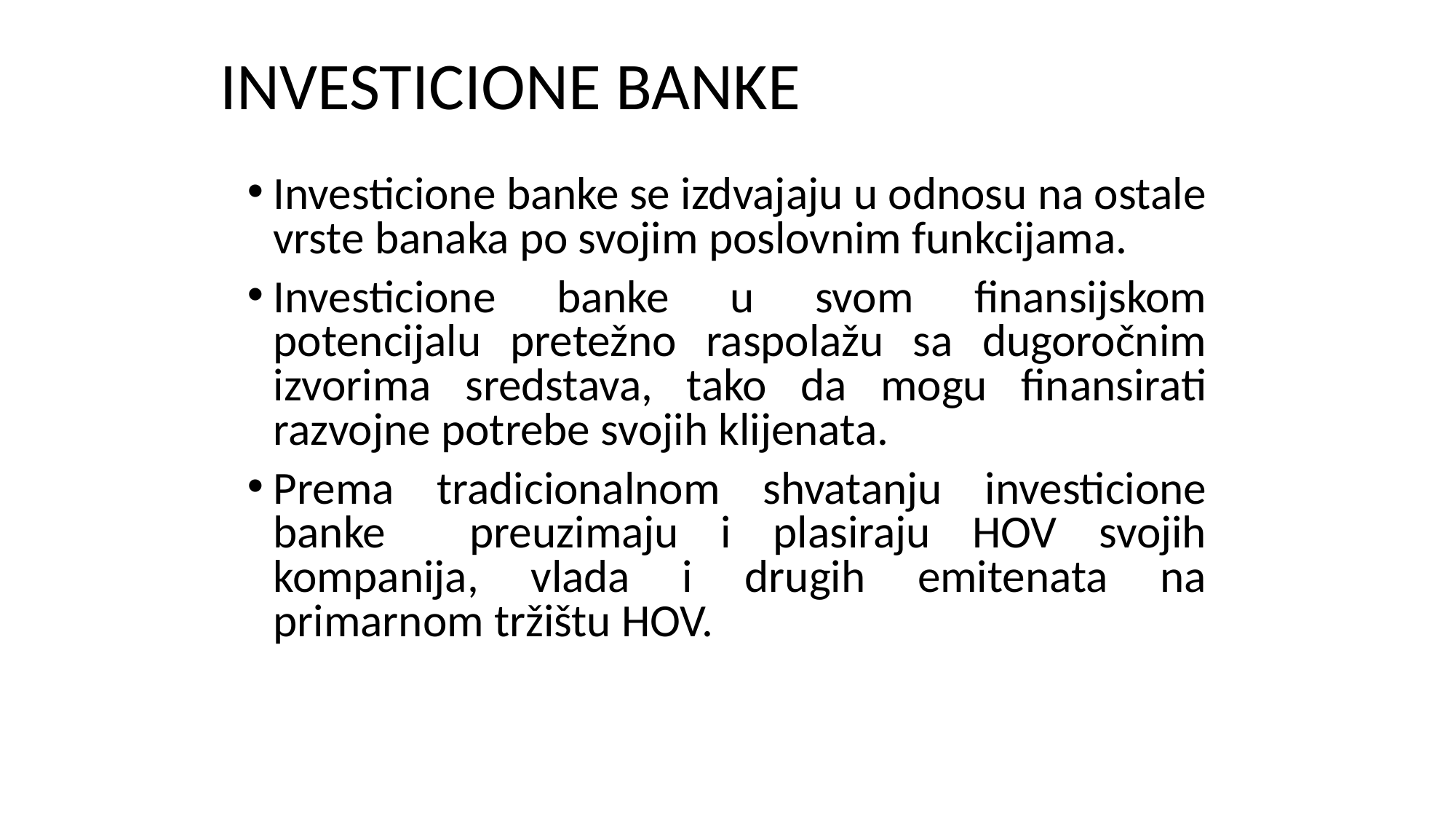

# INVESTICIONE BANKE
Investicione banke se izdvajaju u odnosu na ostale vrste banaka po svojim poslovnim funkcijama.
Investicione banke u svom finansijskom potencijalu pretežno raspolažu sa dugoročnim izvorima sredstava, tako da mogu finansirati razvojne potrebe svojih klijenata.
Prema tradicionalnom shvatanju investicione banke  preuzimaju i plasiraju HOV svojih kompanija, vlada i drugih emitenata na primarnom tržištu HOV.